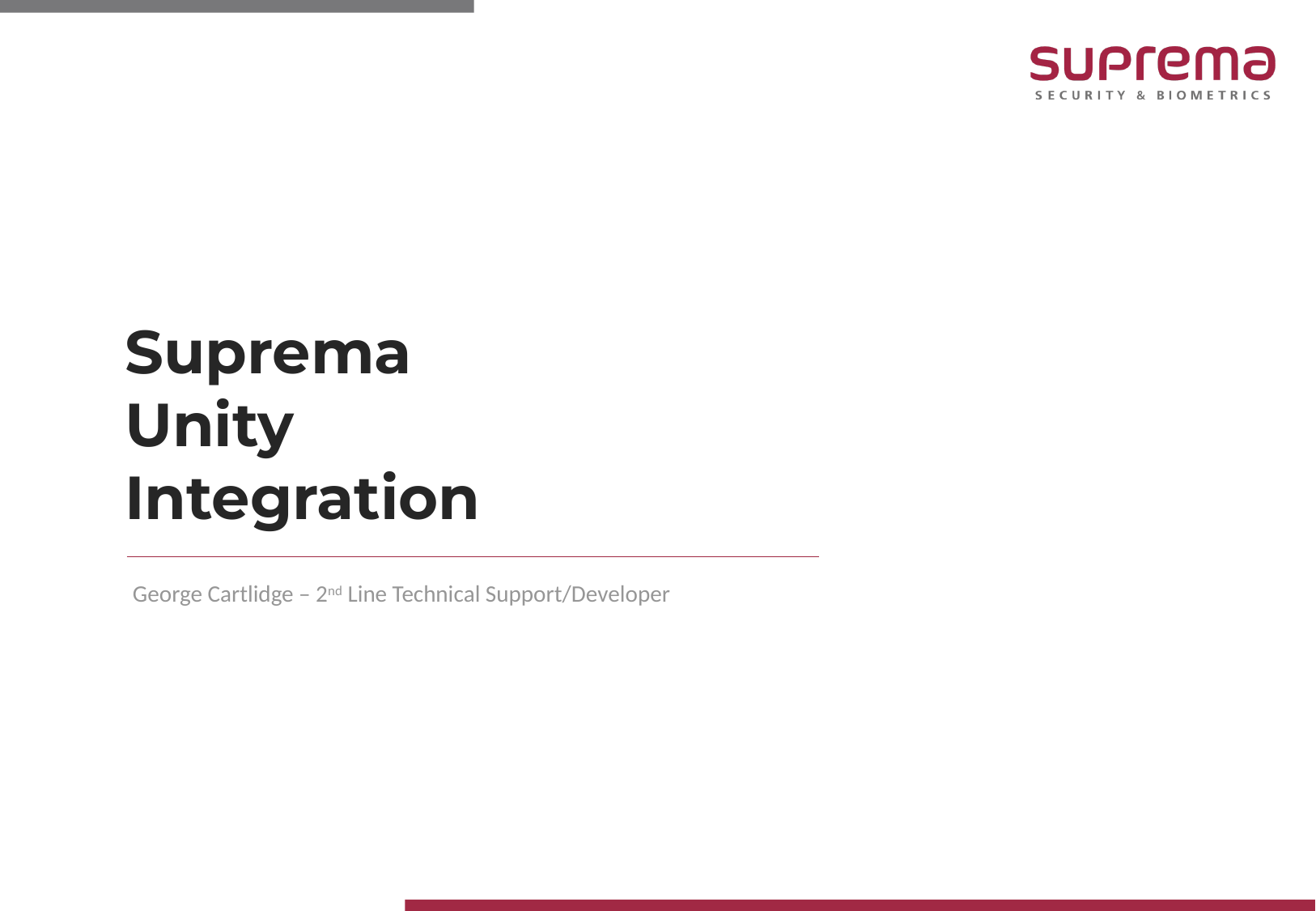

Suprema Unity Integration
George Cartlidge – 2nd Line Technical Support/Developer